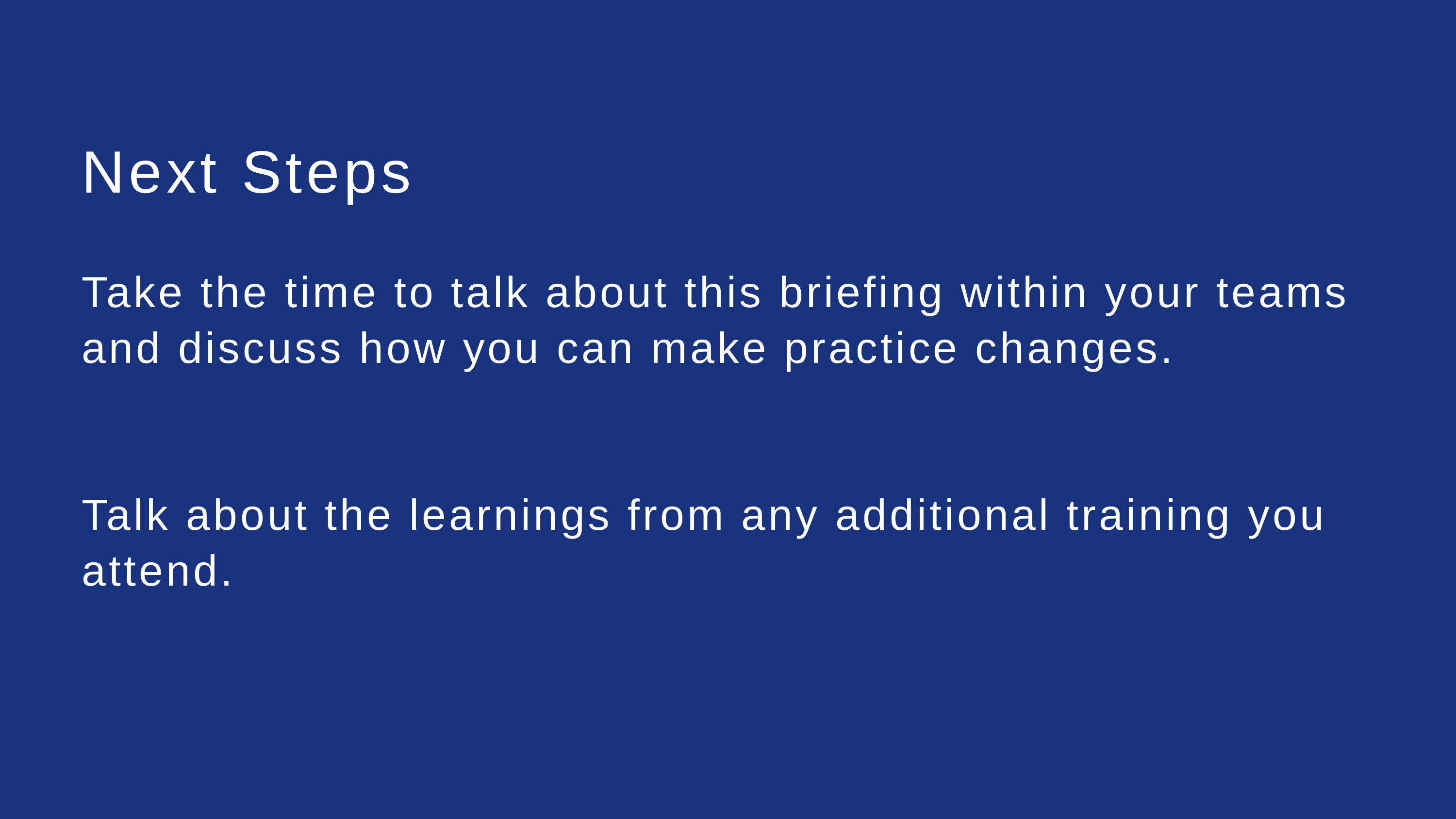

Next Steps

Take the time to talk about this briefing within your teams and discuss how you can make practice changes.

Talk about the learnings from any additional training you attend.